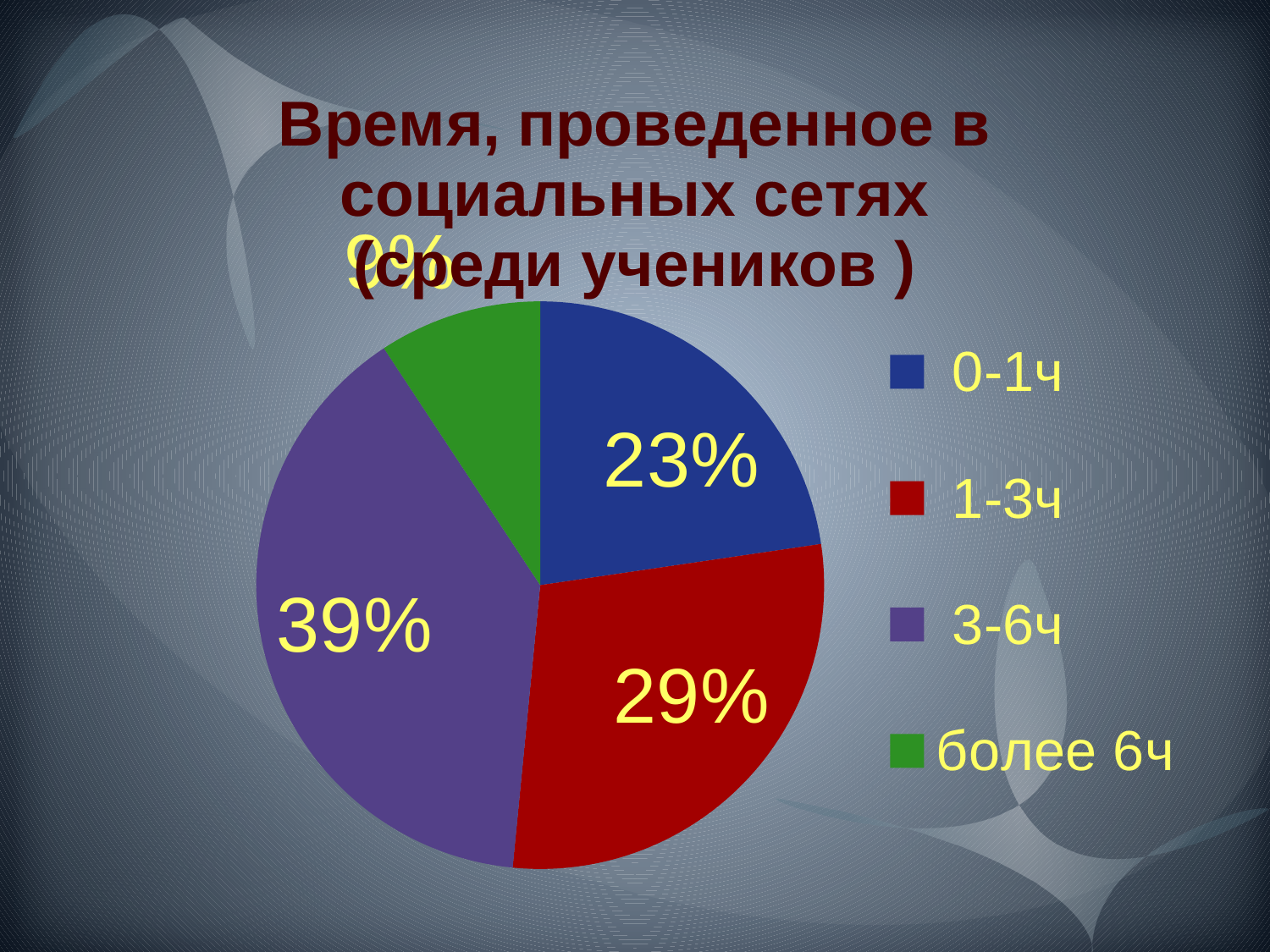

### Chart: Время, проведенное в социальных сетях
(среди учеников )

| Category | Время, проведенное в социальных сетях |
|---|---|
|  0-1ч | 22.0 |
|  1-3ч | 28.0 |
|  3-6ч | 38.0 |
| более 6ч | 9.0 |